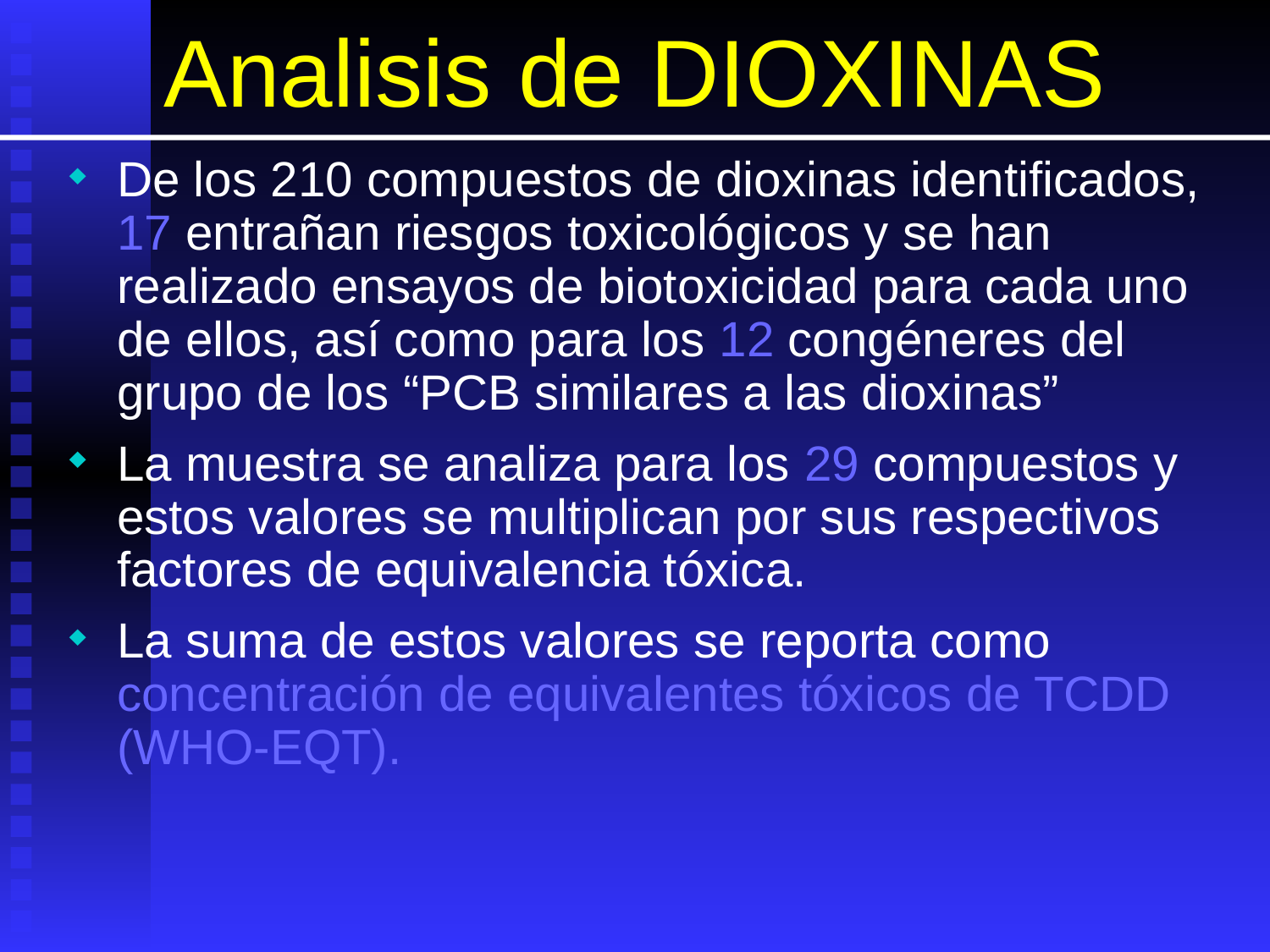

# Analisis de DIOXINAS

De los 210 compuestos de dioxinas identificados, 17 entrañan riesgos toxicológicos y se han realizado ensayos de biotoxicidad para cada uno de ellos, así como para los 12 congéneres del grupo de los “PCB similares a las dioxinas”
La muestra se analiza para los 29 compuestos y estos valores se multiplican por sus respectivos factores de equivalencia tóxica.
La suma de estos valores se reporta como concentración de equivalentes tóxicos de TCDD (WHO-EQT).